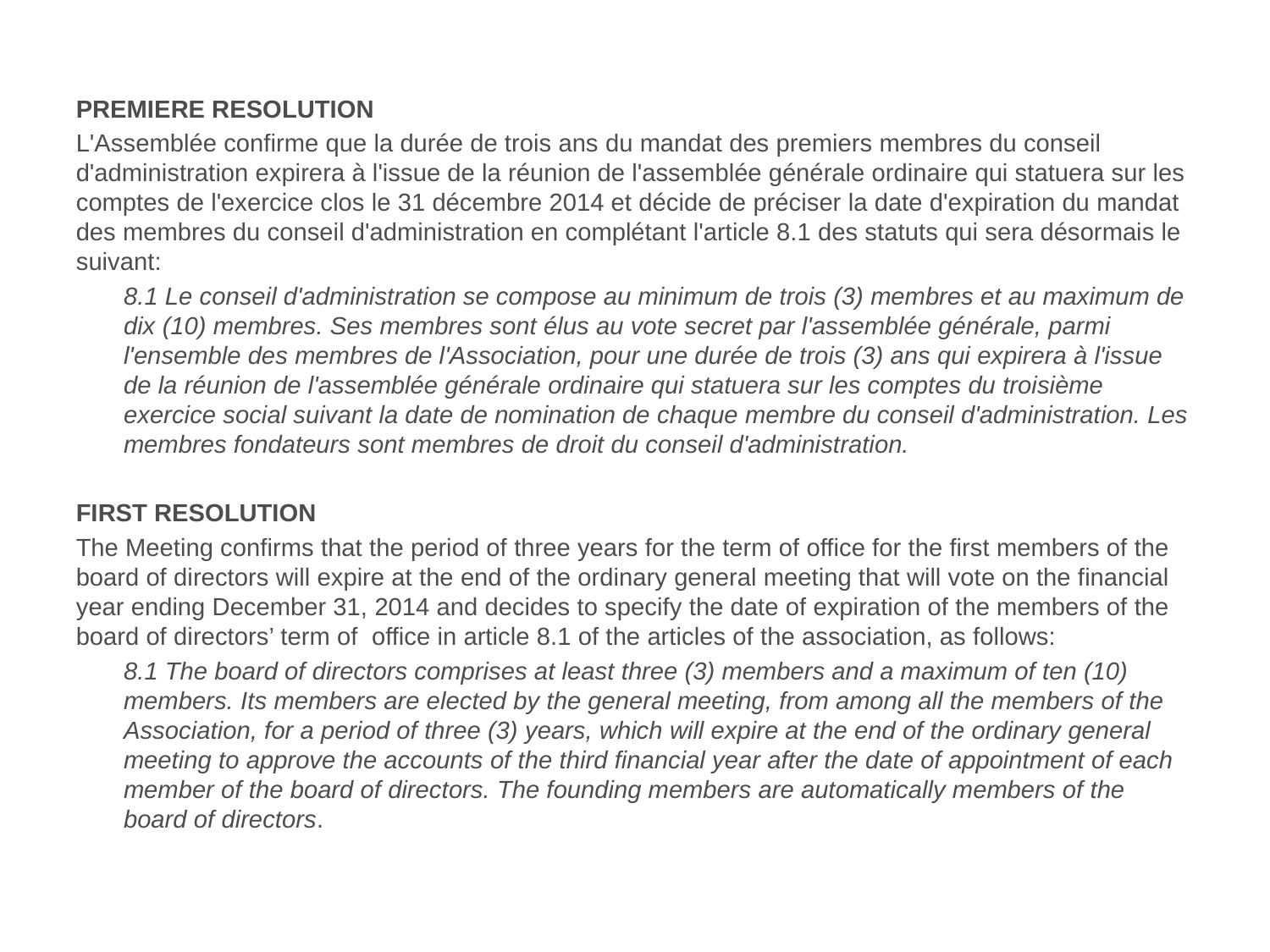

PREMIERE RESOLUTION
L'Assemblée confirme que la durée de trois ans du mandat des premiers membres du conseil d'administration expirera à l'issue de la réunion de l'assemblée générale ordinaire qui statuera sur les comptes de l'exercice clos le 31 décembre 2014 et décide de préciser la date d'expiration du mandat des membres du conseil d'administration en complétant l'article 8.1 des statuts qui sera désormais le suivant:
	8.1 Le conseil d'administration se compose au minimum de trois (3) membres et au maximum de dix (10) membres. Ses membres sont élus au vote secret par l'assemblée générale, parmi l'ensemble des membres de l'Association, pour une durée de trois (3) ans qui expirera à l'issue de la réunion de l'assemblée générale ordinaire qui statuera sur les comptes du troisième exercice social suivant la date de nomination de chaque membre du conseil d'administration. Les membres fondateurs sont membres de droit du conseil d'administration.

FIRST RESOLUTION
The Meeting confirms that the period of three years for the term of office for the first members of the board of directors will expire at the end of the ordinary general meeting that will vote on the financial year ending December 31, 2014 and decides to specify the date of expiration of the members of the board of directors’ term of  office in article 8.1 of the articles of the association, as follows:
	8.1 The board of directors comprises at least three (3) members and a maximum of ten (10) members. Its members are elected by the general meeting, from among all the members of the Association, for a period of three (3) years, which will expire at the end of the ordinary general meeting to approve the accounts of the third financial year after the date of appointment of each member of the board of directors. The founding members are automatically members of the board of directors.